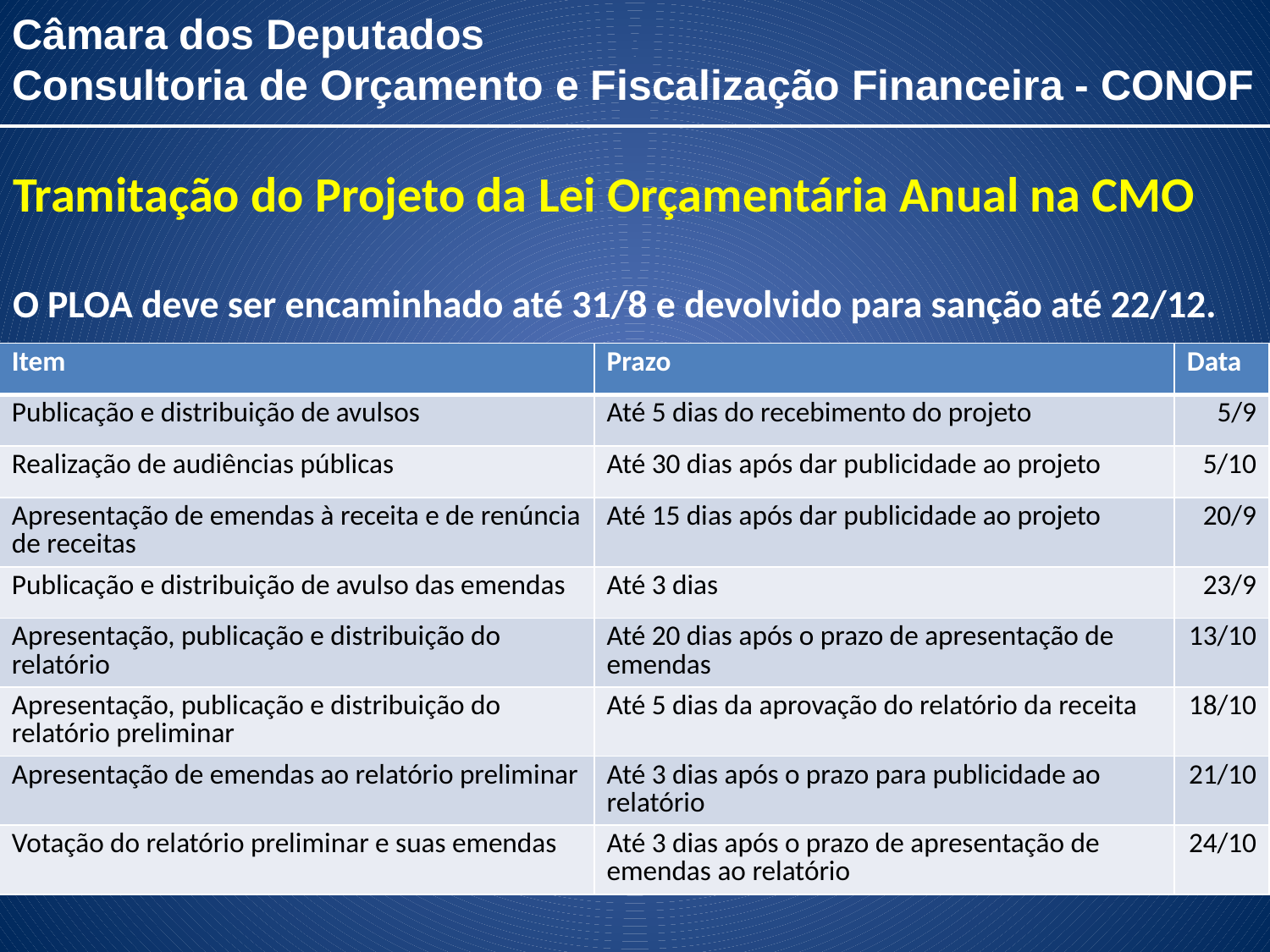

Câmara dos Deputados
Consultoria de Orçamento e Fiscalização Financeira - CONOF
Tramitação do Projeto da Lei Orçamentária Anual na CMO

O PLOA deve ser encaminhado até 31/8 e devolvido para sanção até 22/12.
| Item | Prazo | Data |
| --- | --- | --- |
| Publicação e distribuição de avulsos | Até 5 dias do recebimento do projeto | 5/9 |
| Realização de audiências públicas | Até 30 dias após dar publicidade ao projeto | 5/10 |
| Apresentação de emendas à receita e de renúncia de receitas | Até 15 dias após dar publicidade ao projeto | 20/9 |
| Publicação e distribuição de avulso das emendas | Até 3 dias | 23/9 |
| Apresentação, publicação e distribuição do relatório | Até 20 dias após o prazo de apresentação de emendas | 13/10 |
| Apresentação, publicação e distribuição do relatório preliminar | Até 5 dias da aprovação do relatório da receita | 18/10 |
| Apresentação de emendas ao relatório preliminar | Até 3 dias após o prazo para publicidade ao relatório | 21/10 |
| Votação do relatório preliminar e suas emendas | Até 3 dias após o prazo de apresentação de emendas ao relatório | 24/10 |